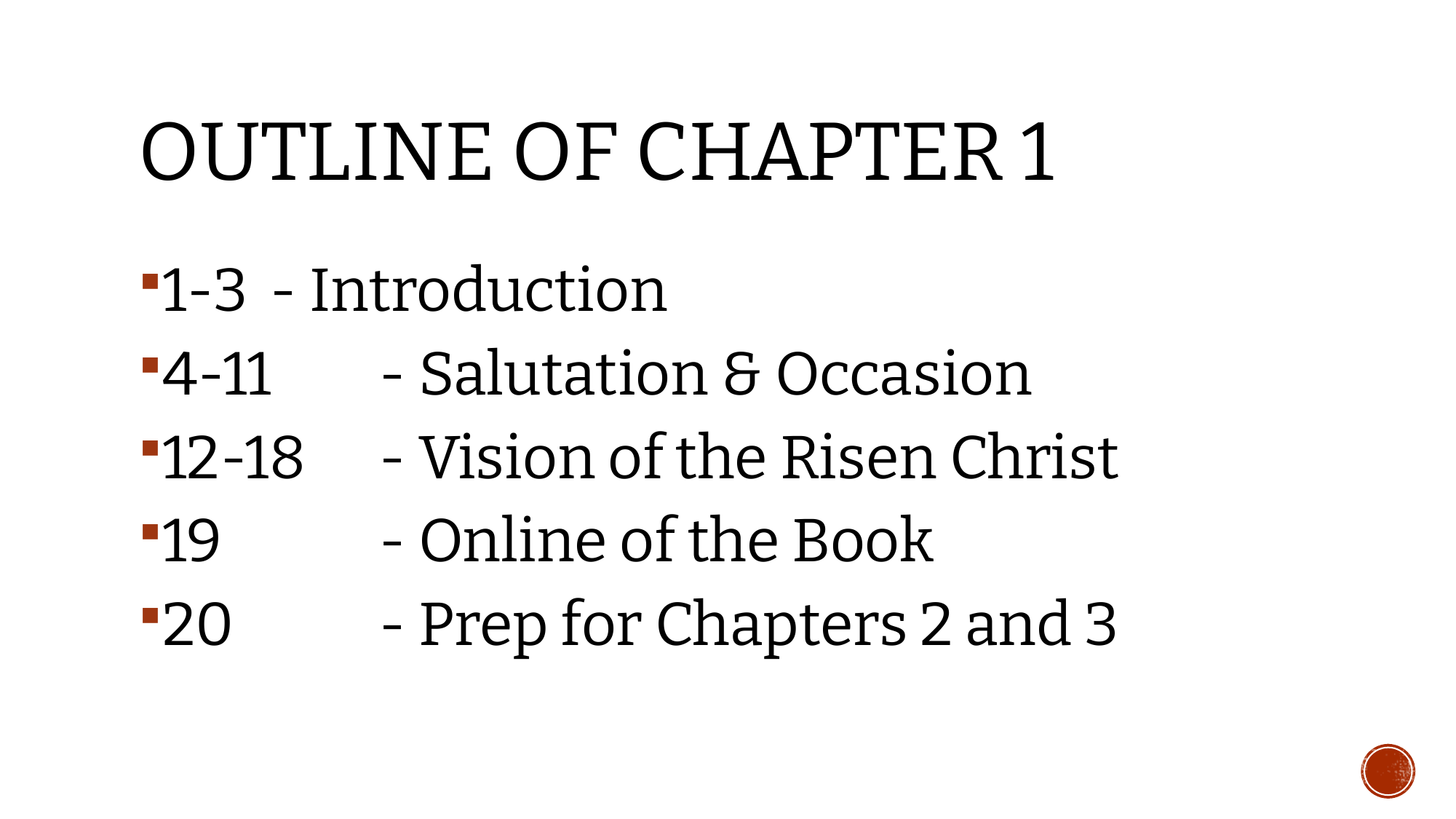

# Outline of chapter 1
1-3	- Introduction
4-11 	- Salutation & Occasion
12-18	- Vision of the Risen Christ
19 		- Online of the Book
20 		- Prep for Chapters 2 and 3